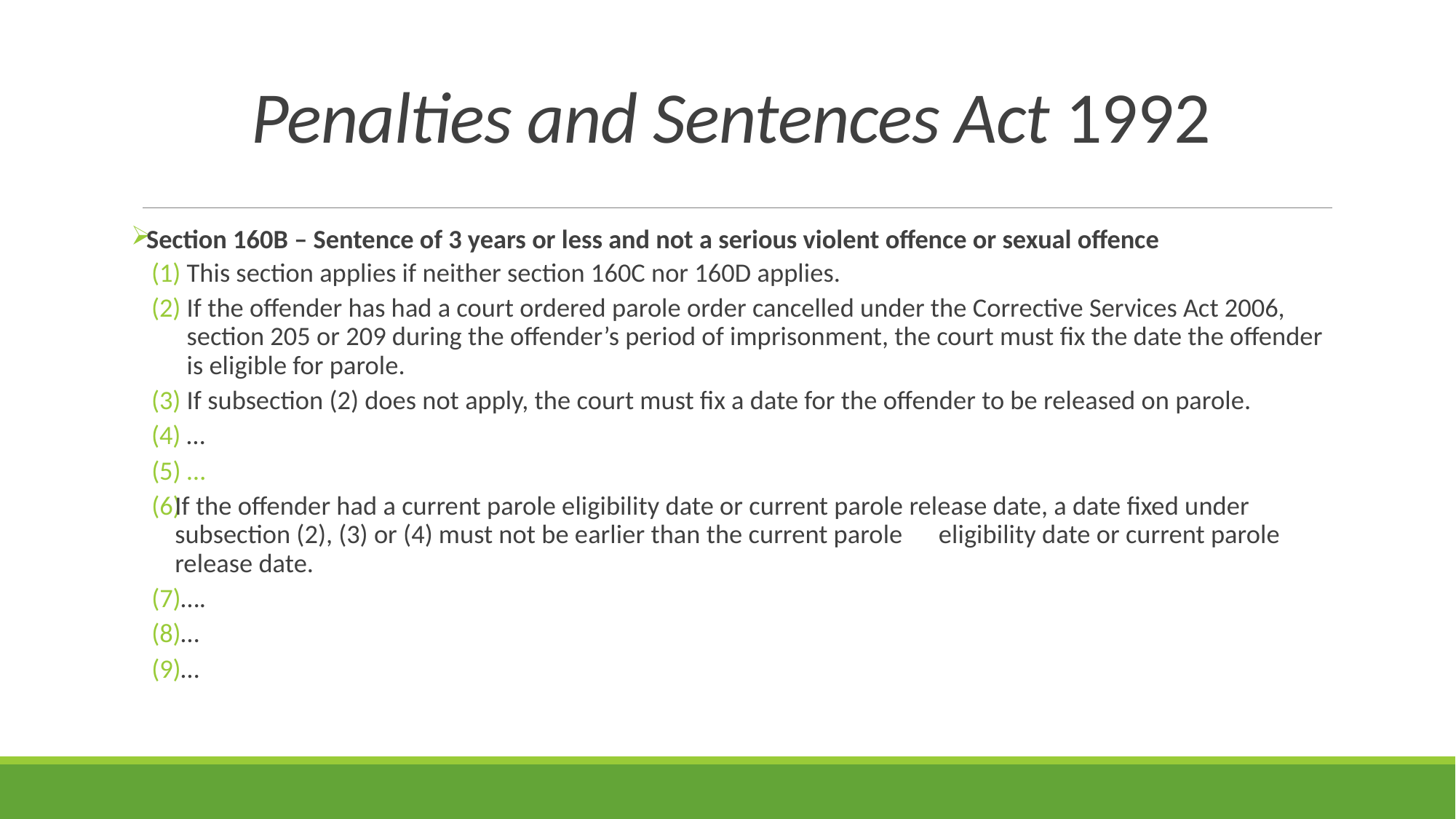

# Penalties and Sentences Act 1992
Section 160B – Sentence of 3 years or less and not a serious violent offence or sexual offence
This section applies if neither section 160C nor 160D applies.
If the offender has had a court ordered parole order cancelled under the Corrective Services Act 2006, section 205 or 209 during the offender’s period of imprisonment, the court must fix the date the offender is eligible for parole.
If subsection (2) does not apply, the court must fix a date for the offender to be released on parole.
…
(5) …
If the offender had a current parole eligibility date or current parole release date, a date fixed under subsection (2), (3) or (4) must not be earlier than the current parole      eligibility date or current parole release date.
 ….
 …
 …